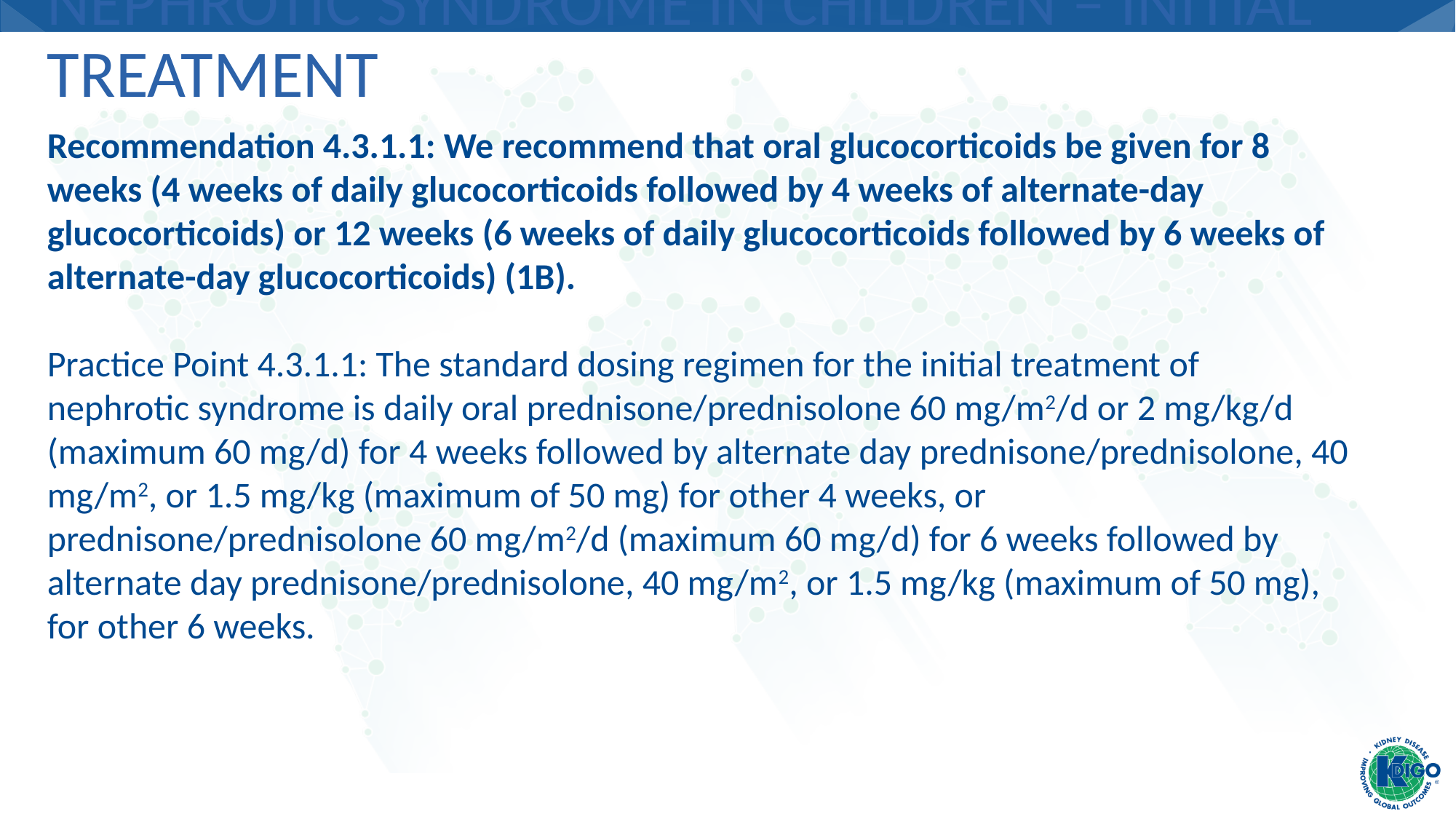

# Nephrotic Syndrome in Children – Initial Treatment
Recommendation 4.3.1.1: We recommend that oral glucocorticoids be given for 8 weeks (4 weeks of daily glucocorticoids followed by 4 weeks of alternate-day glucocorticoids) or 12 weeks (6 weeks of daily glucocorticoids followed by 6 weeks of
alternate-day glucocorticoids) (1B).

Practice Point 4.3.1.1: The standard dosing regimen for the initial treatment of nephrotic syndrome is daily oral prednisone/prednisolone 60 mg/m2/d or 2 mg/kg/d (maximum 60 mg/d) for 4 weeks followed by alternate day prednisone/prednisolone, 40 mg/m2, or 1.5 mg/kg (maximum of 50 mg) for other 4 weeks, or prednisone/prednisolone 60 mg/m2/d (maximum 60 mg/d) for 6 weeks followed by alternate day prednisone/prednisolone, 40 mg/m2, or 1.5 mg/kg (maximum of 50 mg), for other 6 weeks.